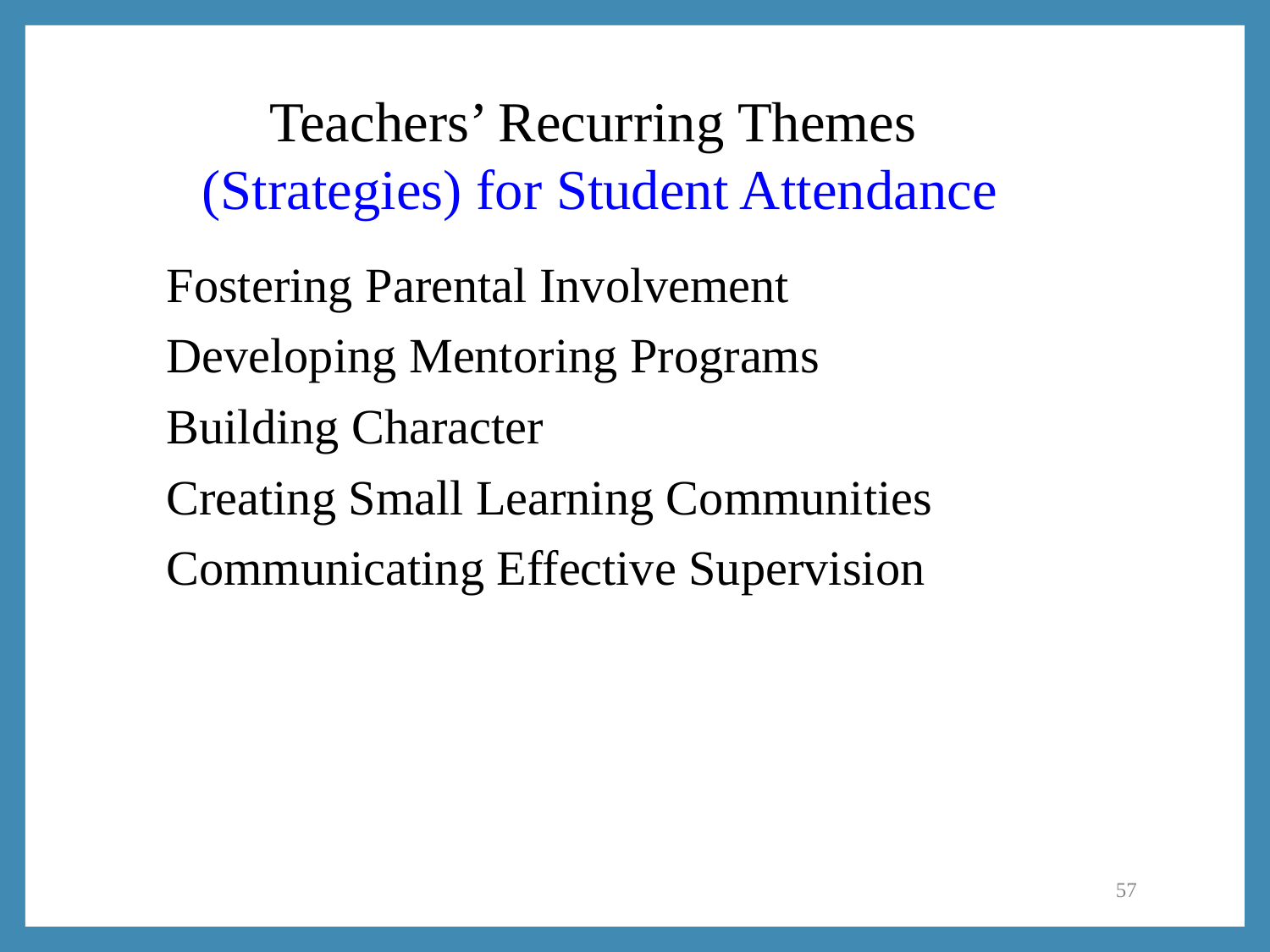

Teachers’ Recurring Themes
(Strategies) for Student Attendance
Fostering Parental Involvement
Developing Mentoring Programs
Building Character
Creating Small Learning Communities
Communicating Effective Supervision

57